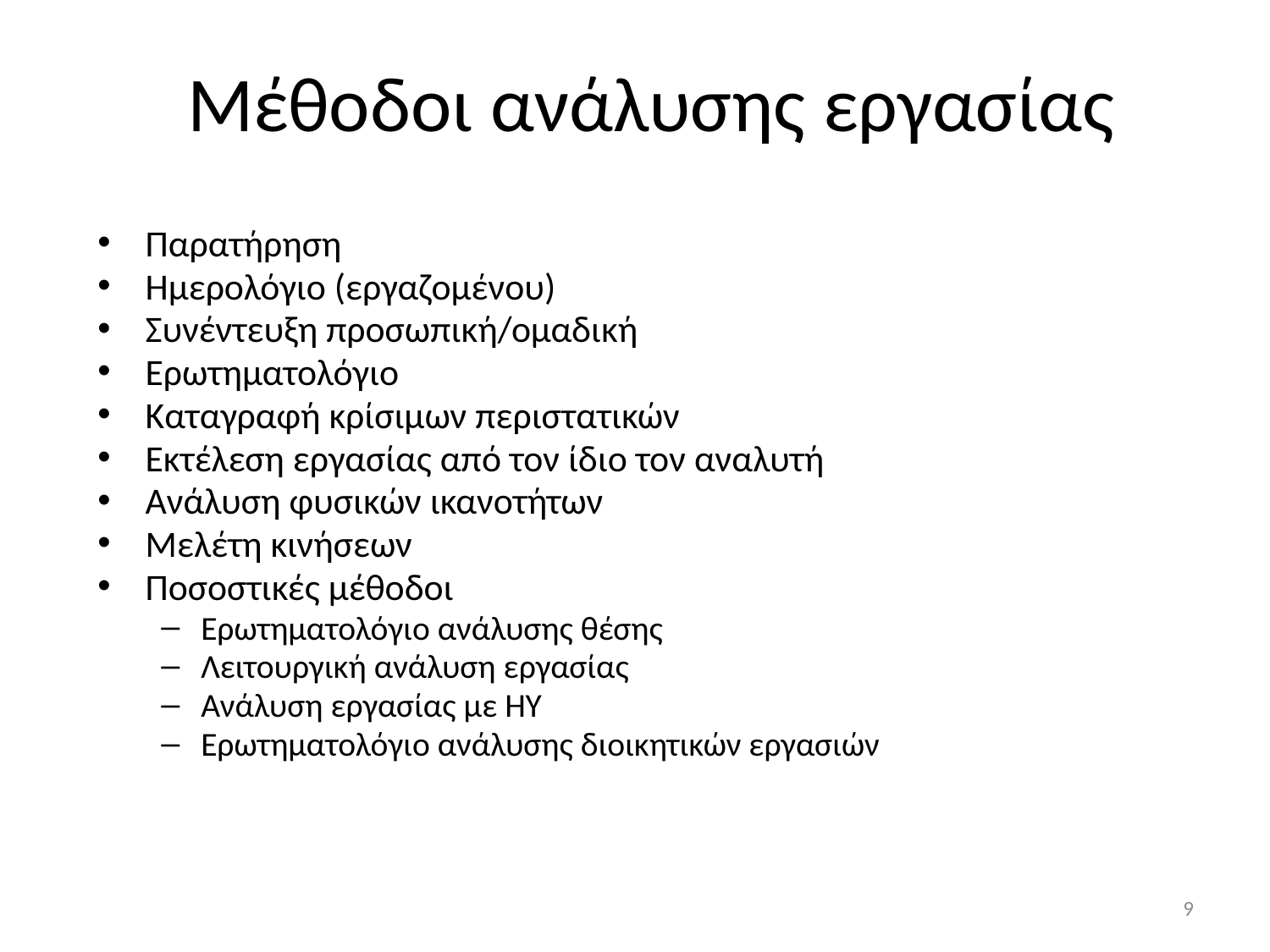

# Μέθοδοι ανάλυσης εργασίας
Παρατήρηση
Ημερολόγιο (εργαζομένου)
Συνέντευξη προσωπική/ομαδική
Ερωτηματολόγιο
Καταγραφή κρίσιμων περιστατικών
Εκτέλεση εργασίας από τον ίδιο τον αναλυτή
Ανάλυση φυσικών ικανοτήτων
Μελέτη κινήσεων
Ποσοστικές μέθοδοι
Ερωτηματολόγιο ανάλυσης θέσης
Λειτουργική ανάλυση εργασίας
Ανάλυση εργασίας με ΗΥ
Ερωτηματολόγιο ανάλυσης διοικητικών εργασιών
9